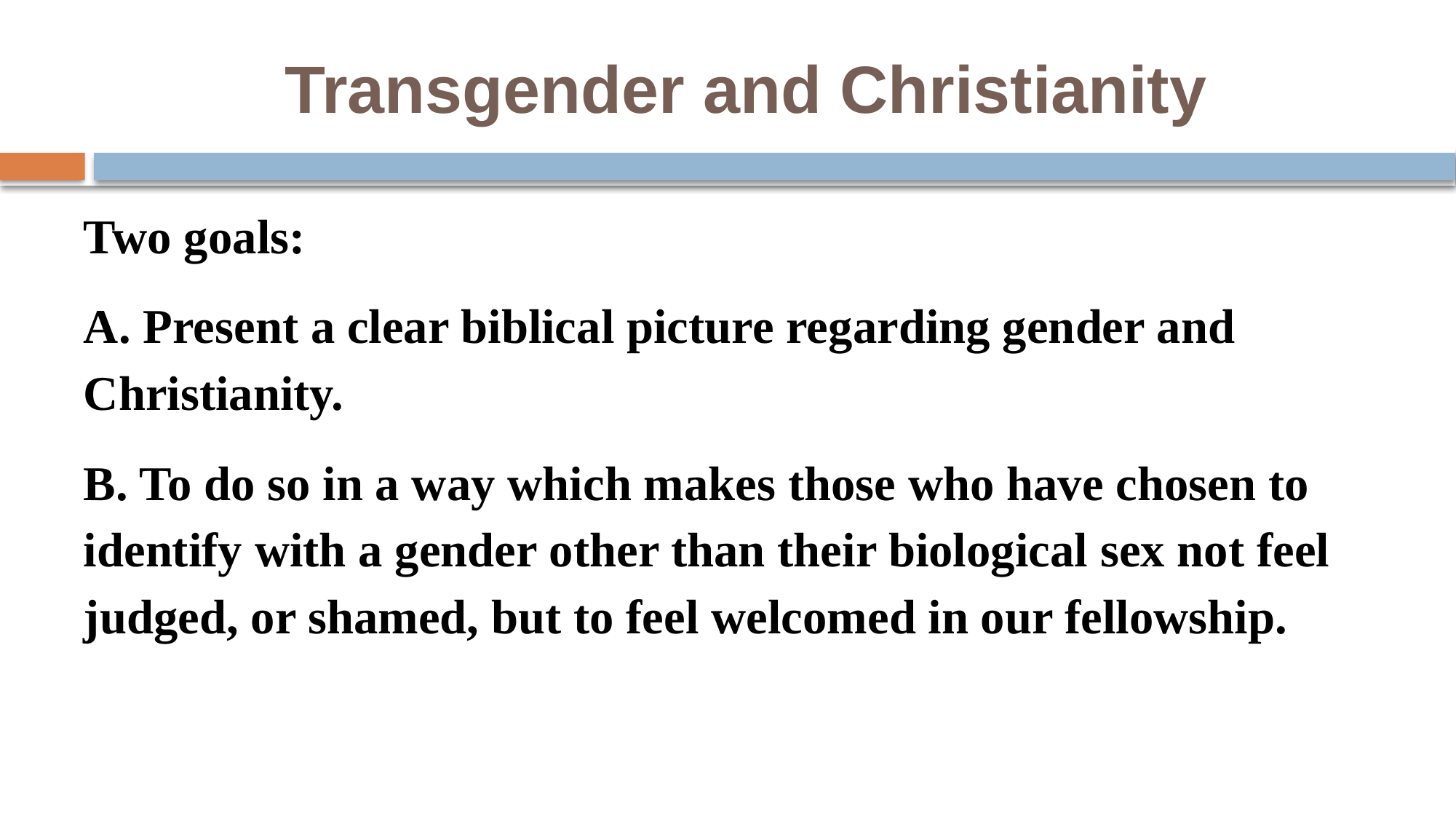

# Transgender and Christianity
Two goals:
A. Present a clear biblical picture regarding gender and Christianity.
B. To do so in a way which makes those who have chosen to identify with a gender other than their biological sex not feel judged, or shamed, but to feel welcomed in our fellowship.